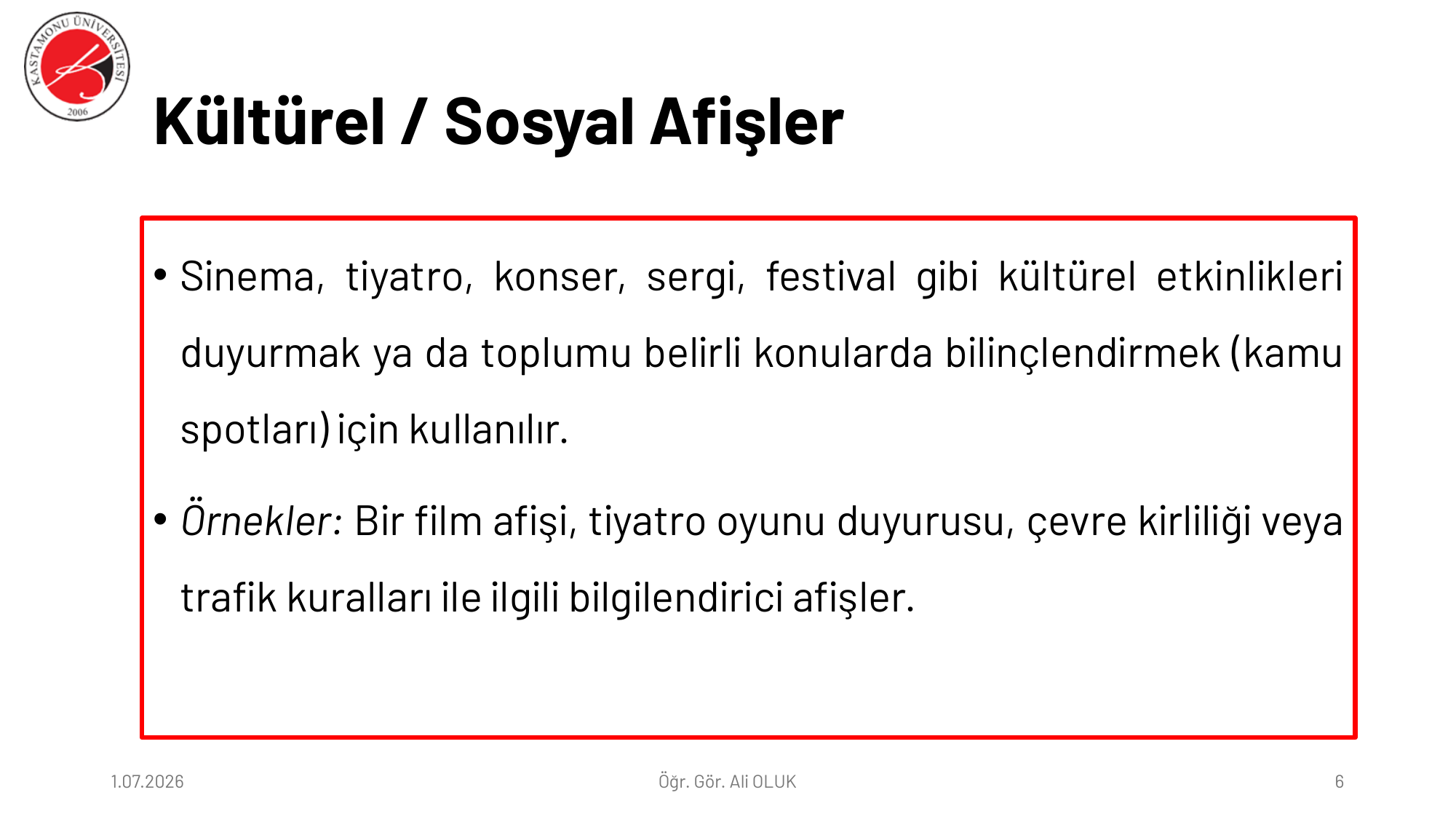

# Kültürel / Sosyal Afişler
Sinema, tiyatro, konser, sergi, festival gibi kültürel etkinlikleri duyurmak ya da toplumu belirli konularda bilinçlendirmek (kamu spotları) için kullanılır.
Örnekler: Bir film afişi, tiyatro oyunu duyurusu, çevre kirliliği veya trafik kuralları ile ilgili bilgilendirici afişler.

1.07.2026
Öğr. Gör. Ali OLUK
6